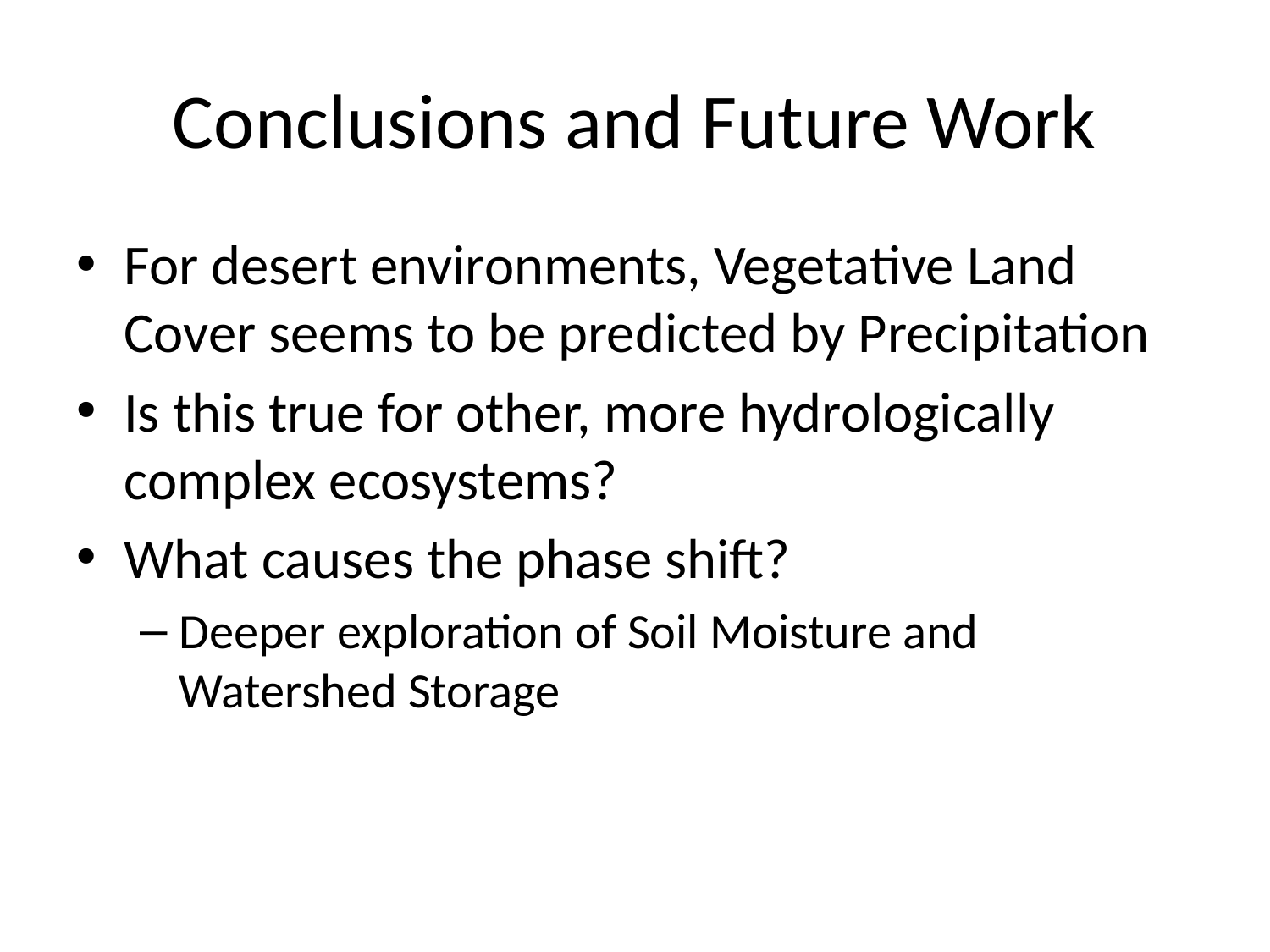

# Conclusions and Future Work
For desert environments, Vegetative Land Cover seems to be predicted by Precipitation
Is this true for other, more hydrologically complex ecosystems?
What causes the phase shift?
Deeper exploration of Soil Moisture and Watershed Storage